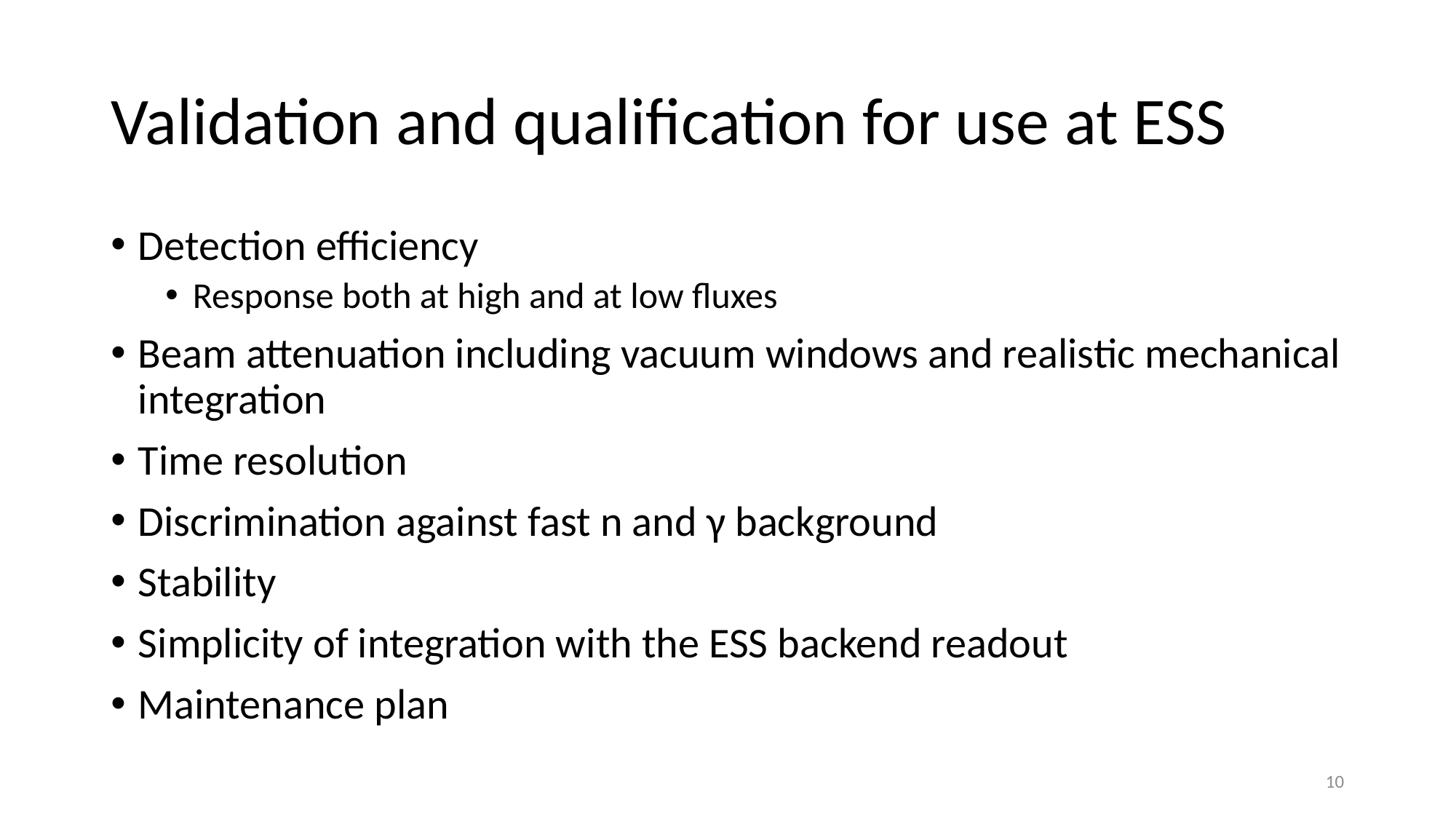

# Validation and qualification for use at ESS
Detection efficiency
Response both at high and at low fluxes
Beam attenuation including vacuum windows and realistic mechanical integration
Time resolution
Discrimination against fast n and γ background
Stability
Simplicity of integration with the ESS backend readout
Maintenance plan

10